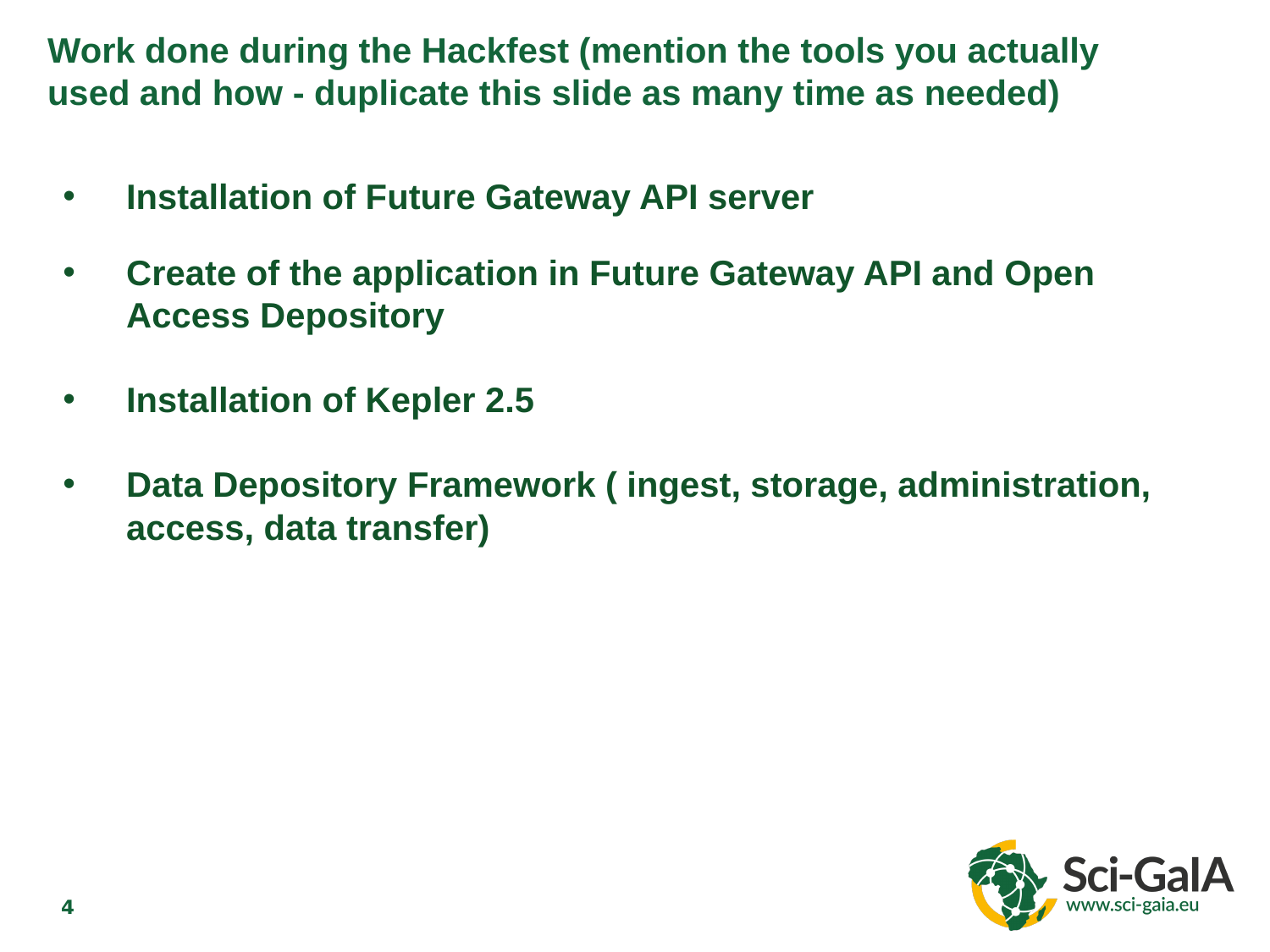

Work done during the Hackfest (mention the tools you actually used and how - duplicate this slide as many time as needed)

Installation of Future Gateway API server

Create of the application in Future Gateway API and Open Access Depository

Installation of Kepler 2.5

Data Depository Framework ( ingest, storage, administration, access, data transfer)

4